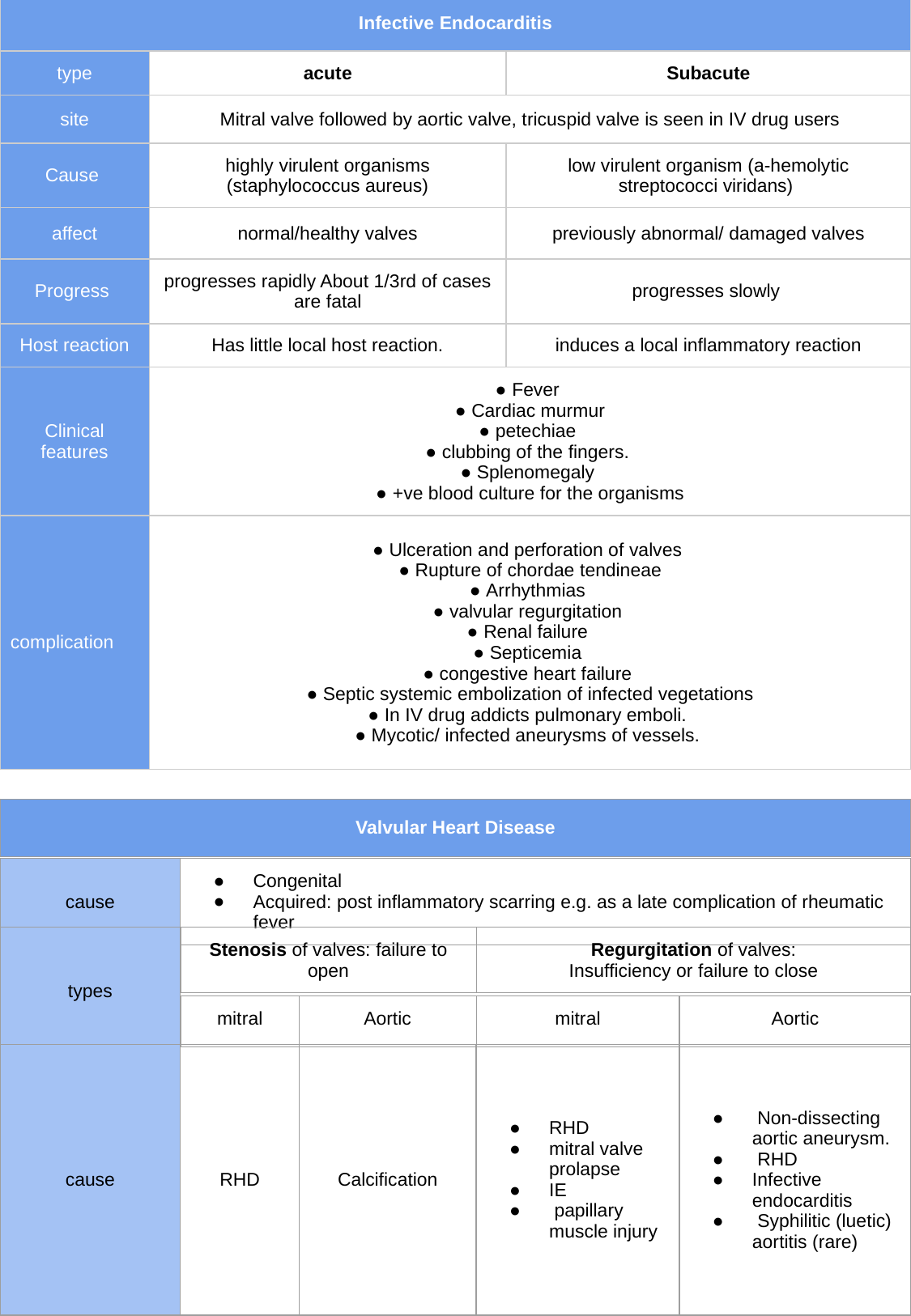

| Infective Endocarditis |  |  |
| --- | --- | --- |
| type | acute | Subacute |
| site | Mitral valve followed by aortic valve, tricuspid valve is seen in IV drug users |  |
| Cause | highly virulent organisms (staphylococcus aureus) | low virulent organism (a-hemolytic streptococci viridans) |
| affect | normal/healthy valves | previously abnormal/ damaged valves |
| Progress | progresses rapidly About 1/3rd of cases are fatal | progresses slowly |
| Host reaction | Has little local host reaction. | induces a local inflammatory reaction |
| Clinical features | ● Fever ● Cardiac murmur ● petechiae ● clubbing of the fingers. ● Splenomegaly ● +ve blood culture for the organisms |  |
| complication | ● Ulceration and perforation of valves ● Rupture of chordae tendineae ● Arrhythmias ● valvular regurgitation ● Renal failure ● Septicemia ● congestive heart failure ● Septic systemic embolization of infected vegetations ● In IV drug addicts pulmonary emboli. ● Mycotic/ infected aneurysms of vessels. |  |
| Valvular Heart Disease |
| --- |
| cause | Congenital Acquired: post inflammatory scarring e.g. as a late complication of rheumatic fever |
| --- | --- |
| types |
| --- |
| Stenosis of valves: failure to open | Regurgitation of valves: Insufficiency or failure to close |
| --- | --- |
| mitral | Aortic | mitral | Aortic |
| --- | --- | --- | --- |
| cause | RHD | Calcification | RHD mitral valve prolapse IE papillary muscle injury | Non-dissecting aortic aneurysm. RHD Infective endocarditis Syphilitic (luetic) aortitis (rare) |
| --- | --- | --- | --- | --- |